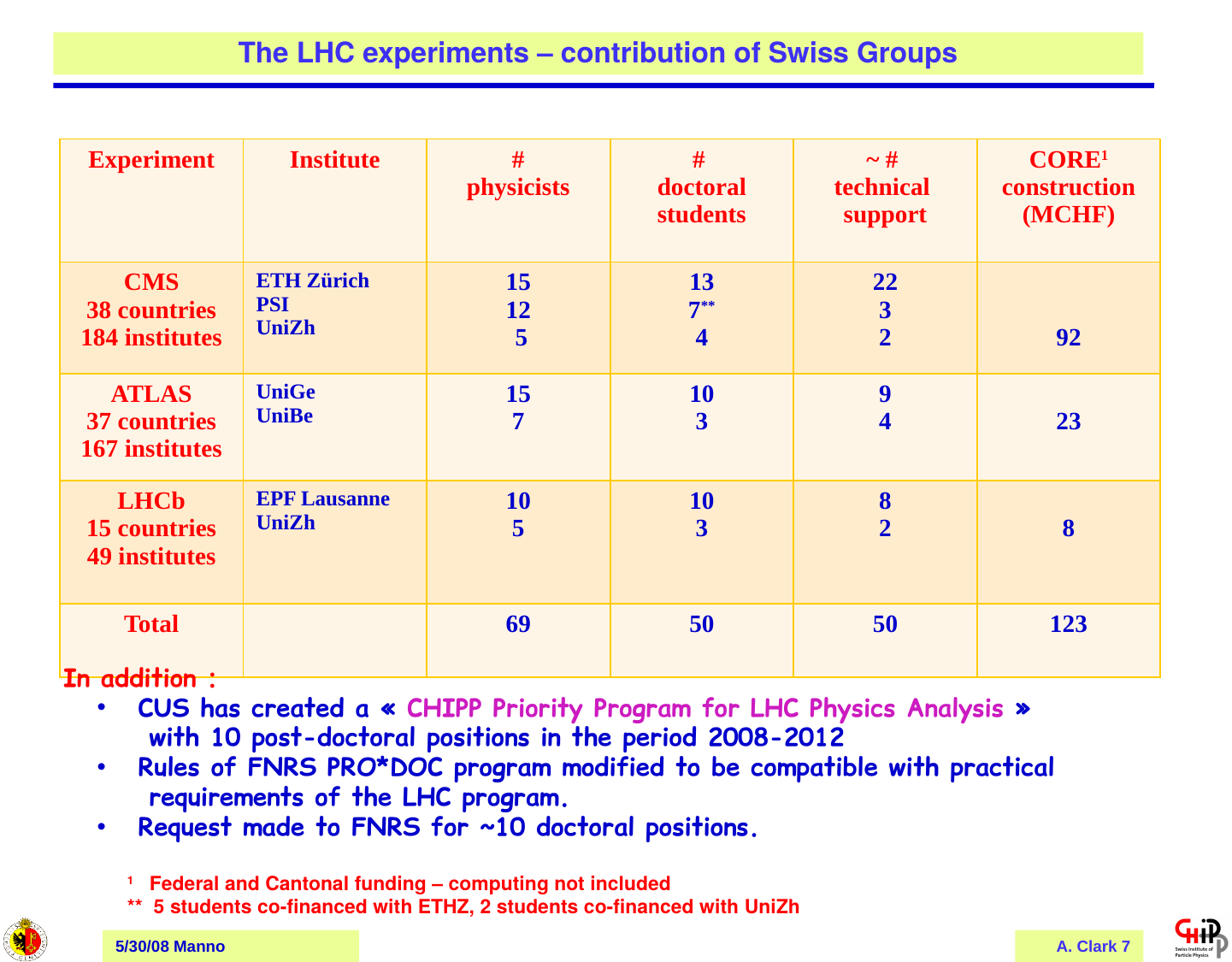

#
The LHC experiments – contribution of Swiss Groups
| Experiment | Institute | # physicists | # doctoral students | ~ # technical support | CORE1 construction (MCHF) |
| --- | --- | --- | --- | --- | --- |
| CMS 38 countries 184 institutes | ETH Zürich PSI UniZh | 15 12 5 | 13 7\*\* 4 | 22 3 2 | 92 |
| ATLAS 37 countries 167 institutes | UniGe UniBe | 15 7 | 10 3 | 9 4 | 23 |
| LHCb 15 countries 49 institutes | EPF Lausanne UniZh | 10 5 | 10 3 | 8 2 | 8 |
| Total |  | 69 | 50 | 50 | 123 |
In addition :
 CUS has created a « CHIPP Priority Program for LHC Physics Analysis »
  with 10 post-doctoral positions in the period 2008-2012
 Rules of FNRS PRO*DOC program modified to be compatible with practical
  requirements of the LHC program.
 Request made to FNRS for ~10 doctoral positions.

1     Federal and Cantonal funding – computing not included
**  5 students co-financed with ETHZ, 2 students co-financed with UniZh

5/30/08 Manno
A. Clark 7